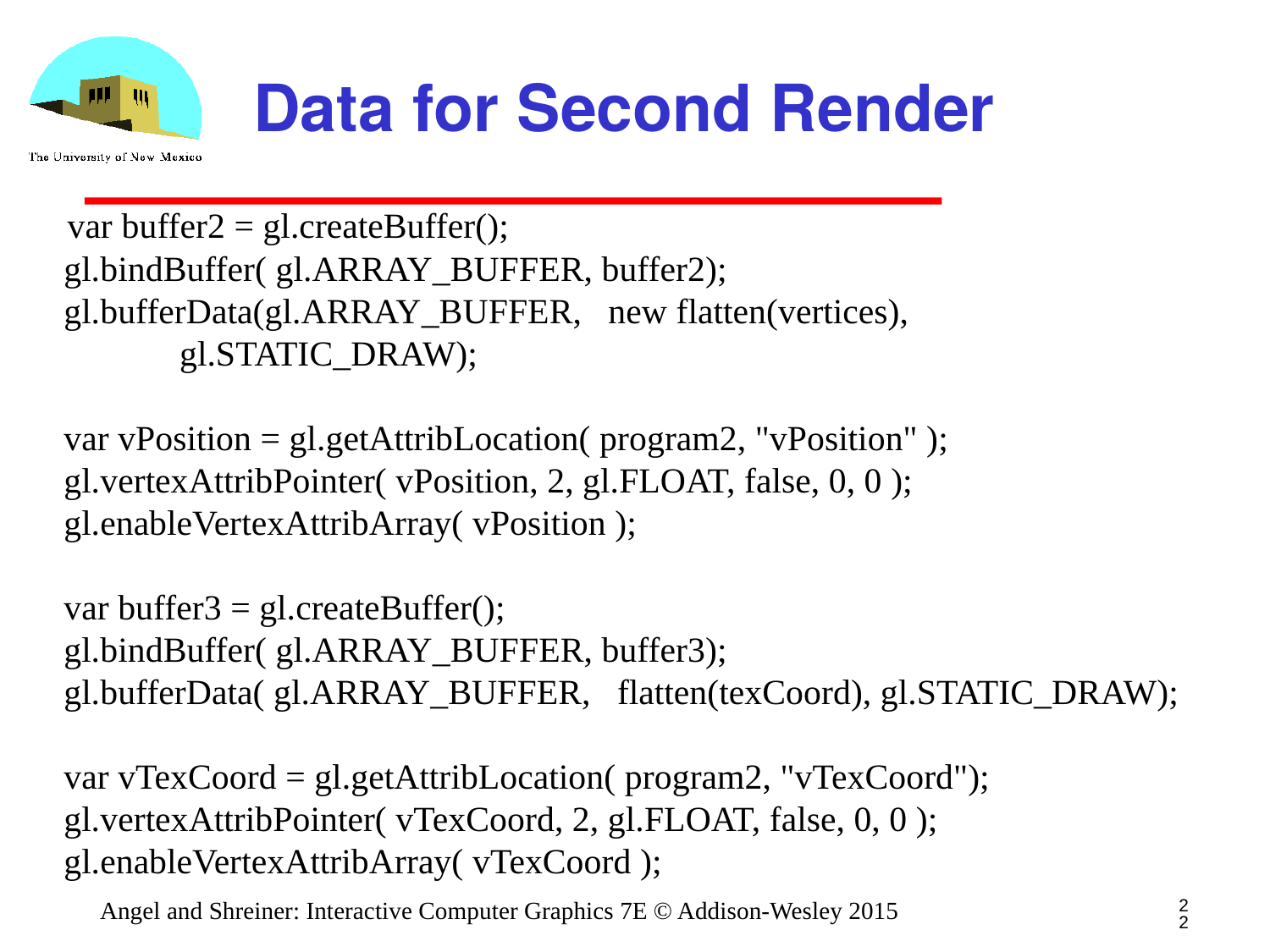

# Data for Second Render
    var buffer2 = gl.createBuffer();
    gl.bindBuffer( gl.ARRAY_BUFFER, buffer2);
    gl.bufferData(gl.ARRAY_BUFFER,   new flatten(vertices),
                 gl.STATIC_DRAW);

    var vPosition = gl.getAttribLocation( program2, "vPosition" );
    gl.vertexAttribPointer( vPosition, 2, gl.FLOAT, false, 0, 0 );
    gl.enableVertexAttribArray( vPosition );

    var buffer3 = gl.createBuffer();
    gl.bindBuffer( gl.ARRAY_BUFFER, buffer3);
    gl.bufferData( gl.ARRAY_BUFFER,   flatten(texCoord), gl.STATIC_DRAW);

    var vTexCoord = gl.getAttribLocation( program2, "vTexCoord");
    gl.vertexAttribPointer( vTexCoord, 2, gl.FLOAT, false, 0, 0 );
    gl.enableVertexAttribArray( vTexCoord );

22
Angel and Shreiner: Interactive Computer Graphics 7E © Addison-Wesley 2015